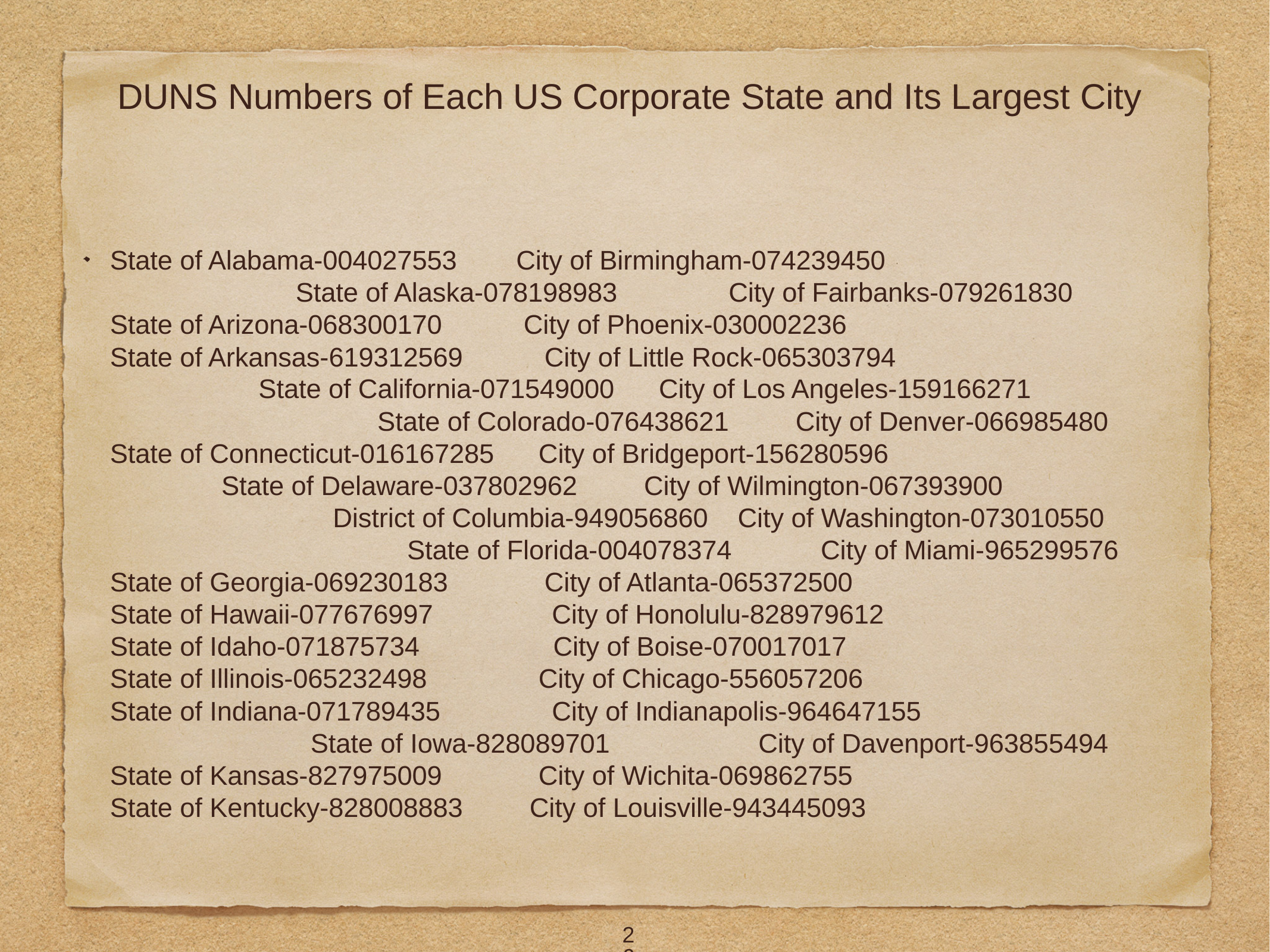

# DUNS Numbers of Each US Corporate State and Its Largest City
State of Alabama-004027553        City of Birmingham-074239450                                                                  State of Alaska-078198983               City of Fairbanks-079261830
State of Arizona-068300170           City of Phoenix-030002236
State of Arkansas-619312569           City of Little Rock-065303794                                                            State of California-071549000      City of Los Angeles-159166271                                                         State of Colorado-076438621         City of Denver-066985480
State of Connecticut-016167285      City of Bridgeport-156280596                                                        State of Delaware-037802962         City of Wilmington-067393900                                                       District of Columbia-949056860    City of Washington-073010550                                                   State of Florida-004078374            City of Miami-965299576
State of Georgia-069230183             City of Atlanta-065372500
State of Hawaii-077676997                City of Honolulu-828979612
State of Idaho-071875734                  City of Boise-070017017
State of Illinois-065232498               City of Chicago-556057206
State of Indiana-071789435               City of Indianapolis-964647155                                                               State of Iowa-828089701                    City of Davenport-963855494
State of Kansas-827975009             City of Wichita-069862755
State of Kentucky-828008883         City of Louisville-943445093
26